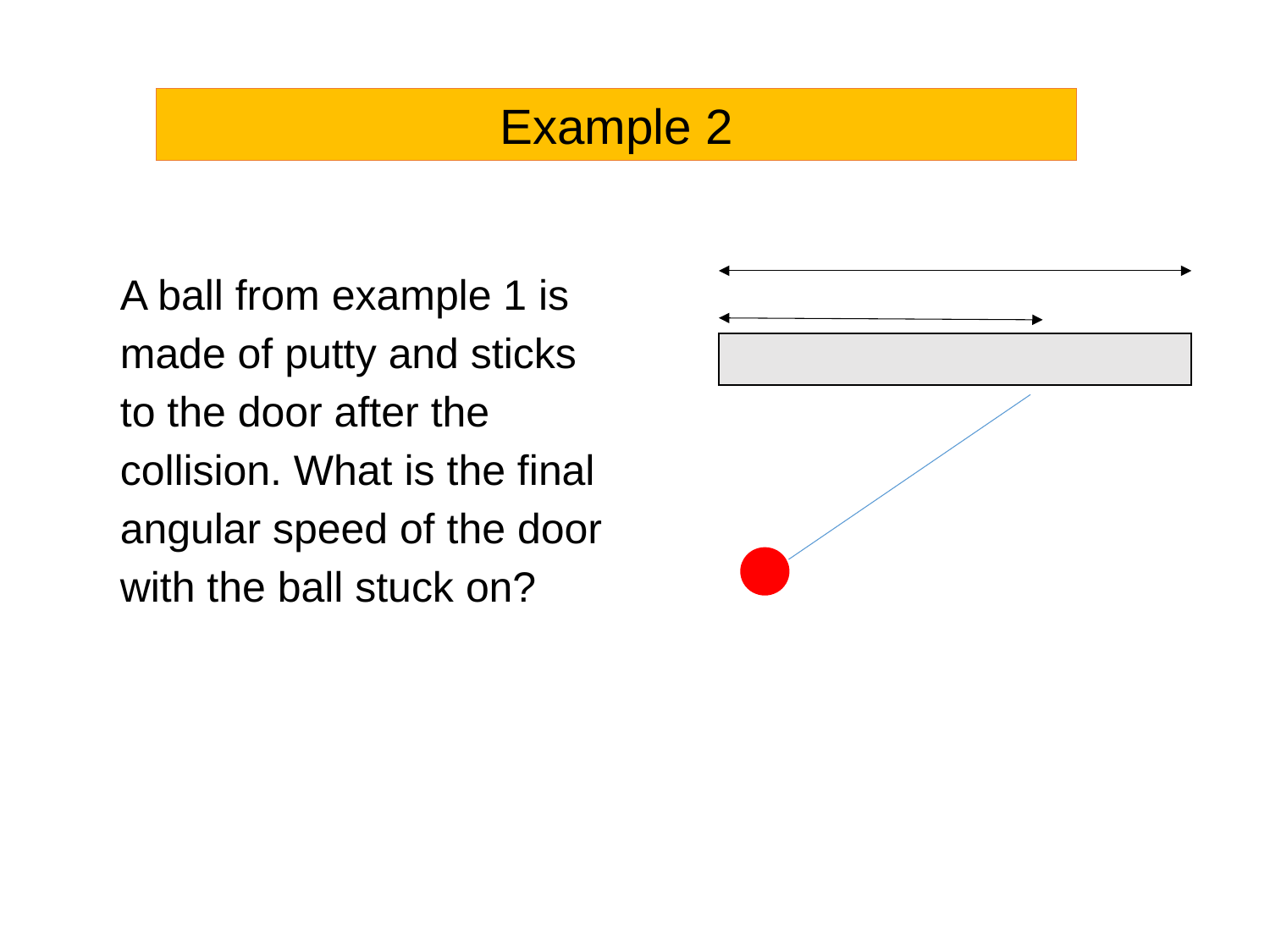

Example 2
A ball from example 1 is made of putty and sticks to the door after the collision. What is the final angular speed of the door with the ball stuck on?